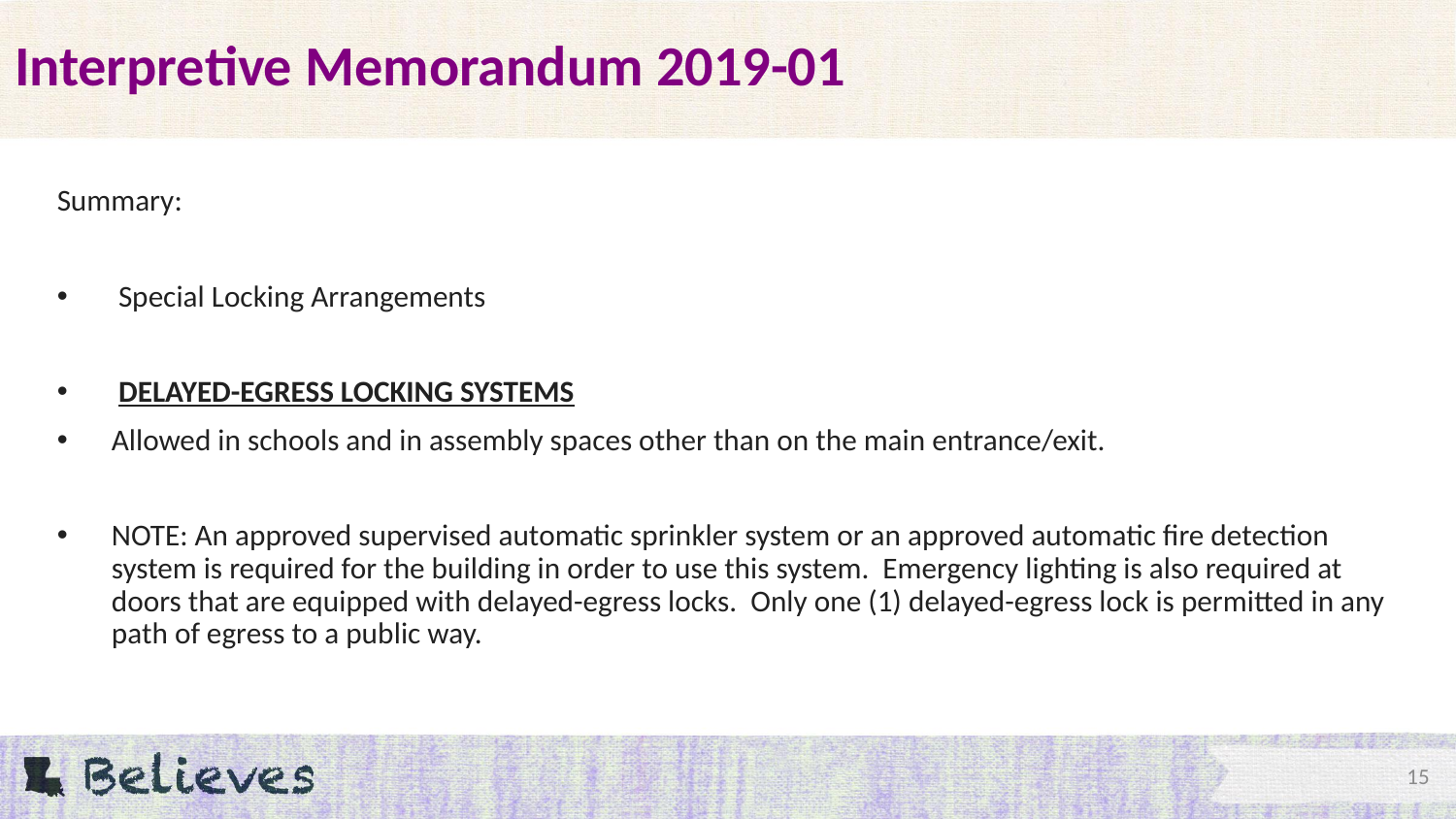

# Interpretive Memorandum 2019-01
Summary:

 Special Locking Arrangements

 DELAYED-EGRESS LOCKING SYSTEMS
Allowed in schools and in assembly spaces other than on the main entrance/exit.

NOTE: An approved supervised automatic sprinkler system or an approved automatic fire detection system is required for the building in order to use this system.  Emergency lighting is also required at doors that are equipped with delayed-egress locks.  Only one (1) delayed-egress lock is permitted in any path of egress to a public way.